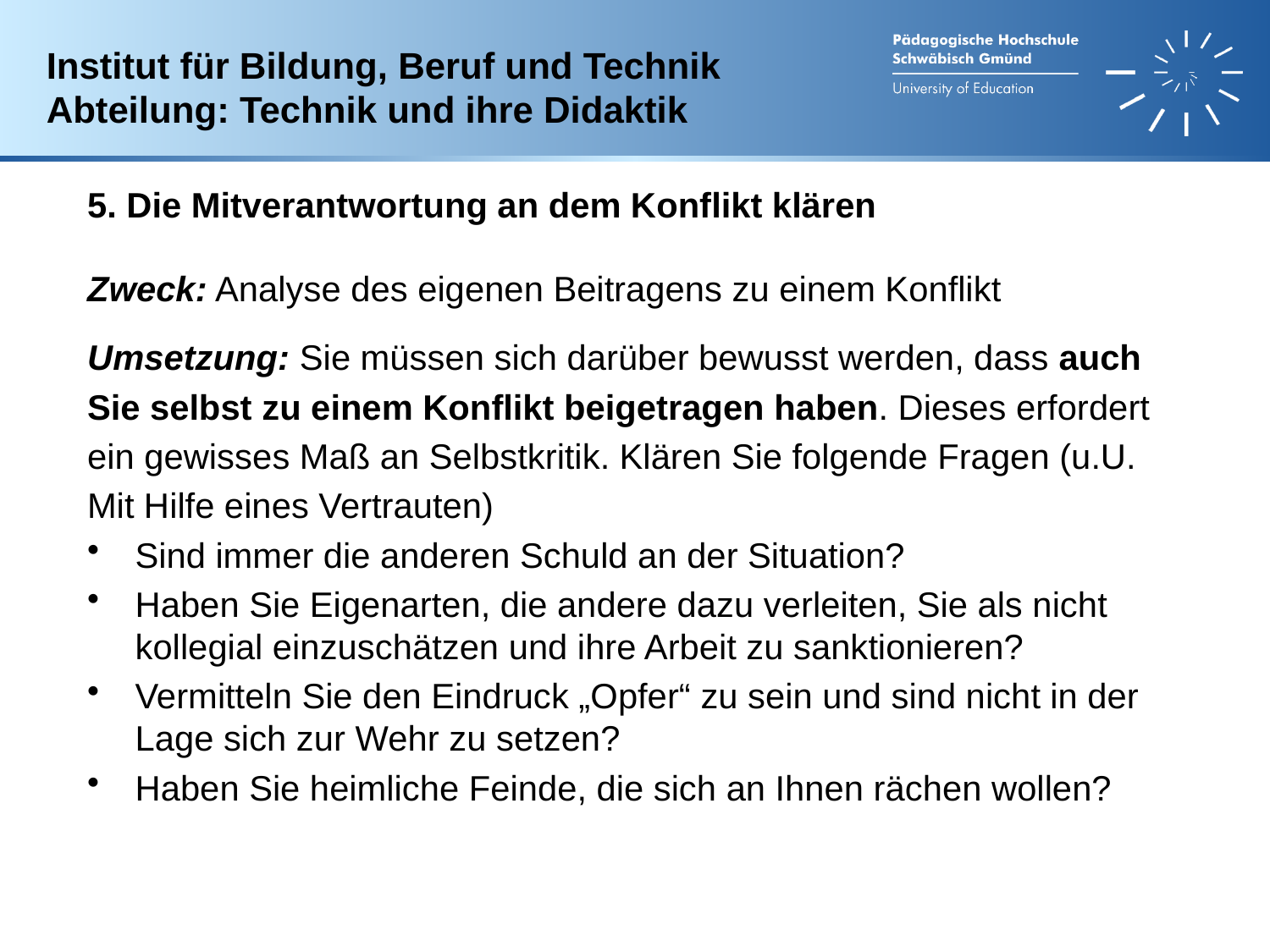

Institut für Bildung, Beruf und Technik
Abteilung: Technik und ihre Didaktik
5. Die Mitverantwortung an dem Konflikt klären

Zweck: Analyse des eigenen Beitragens zu einem Konflikt

Umsetzung: Sie müssen sich darüber bewusst werden, dass auch
Sie selbst zu einem Konflikt beigetragen haben. Dieses erfordert
ein gewisses Maß an Selbstkritik. Klären Sie folgende Fragen (u.U.
Mit Hilfe eines Vertrauten)
Sind immer die anderen Schuld an der Situation?
Haben Sie Eigenarten, die andere dazu verleiten, Sie als nicht kollegial einzuschätzen und ihre Arbeit zu sanktionieren?
Vermitteln Sie den Eindruck „Opfer“ zu sein und sind nicht in der Lage sich zur Wehr zu setzen?
Haben Sie heimliche Feinde, die sich an Ihnen rächen wollen?